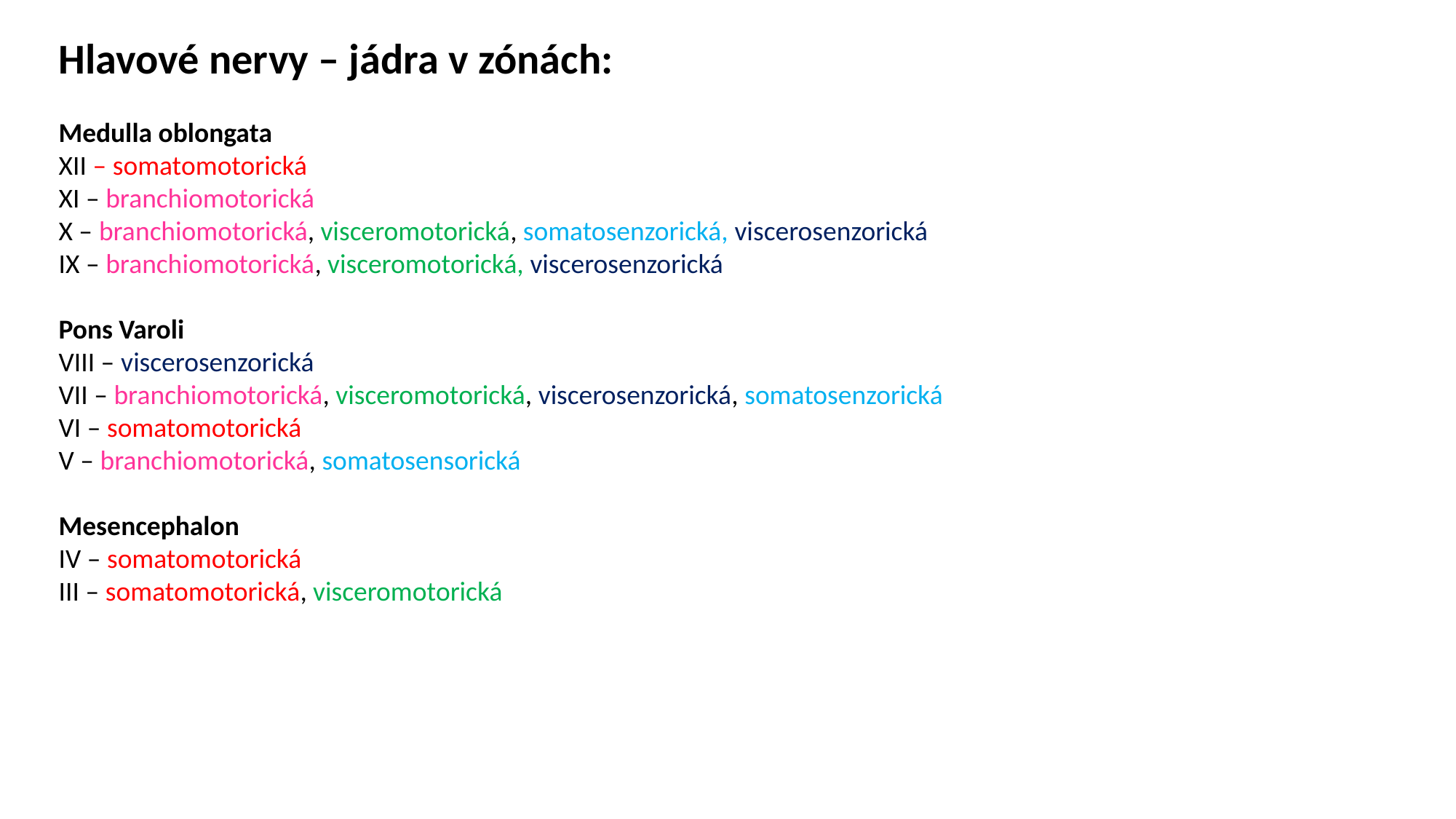

Hlavové nervy – jádra v zónách:

Medulla oblongata
XII – somatomotorická
XI – branchiomotorická
X – branchiomotorická, visceromotorická, somatosenzorická, viscerosenzorická
IX – branchiomotorická, visceromotorická, viscerosenzorická

Pons Varoli
VIII – viscerosenzorická
VII – branchiomotorická, visceromotorická, viscerosenzorická, somatosenzorická
VI – somatomotorická
V – branchiomotorická, somatosensorická

Mesencephalon
IV – somatomotorická
III – somatomotorická, visceromotorická